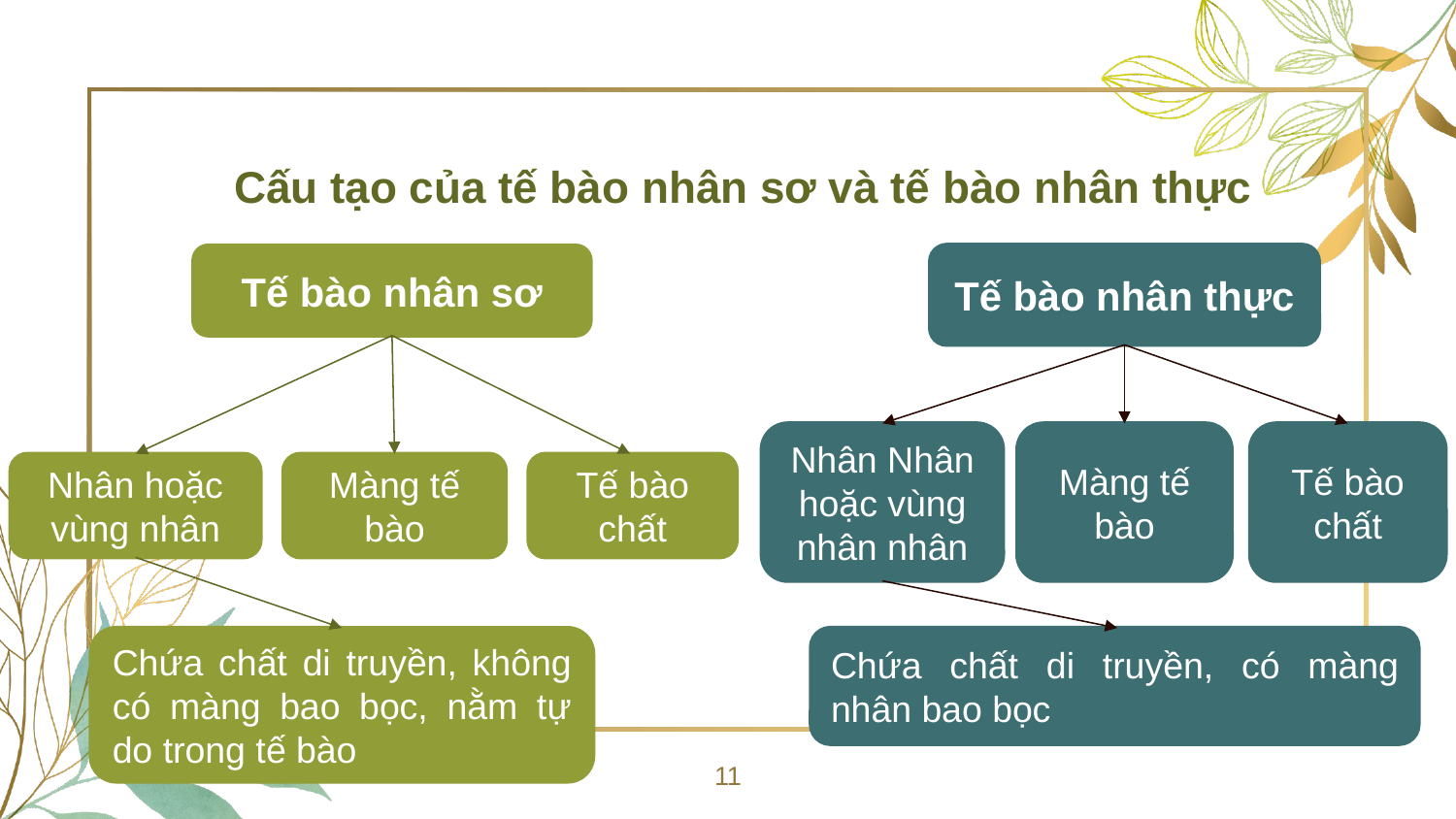

Cấu tạo của tế bào nhân sơ và tế bào nhân thực
Tế bào nhân thực
Tế bào nhân sơ
Tế bào chất
Nhân Nhân hoặc vùng nhân nhân
Màng tế bào
Nhân hoặc vùng nhân
Màng tế bào
Tế bào chất
Chứa chất di truyền, không có màng bao bọc, nằm tự do trong tế bào
Chứa chất di truyền, có màng nhân bao bọc
11